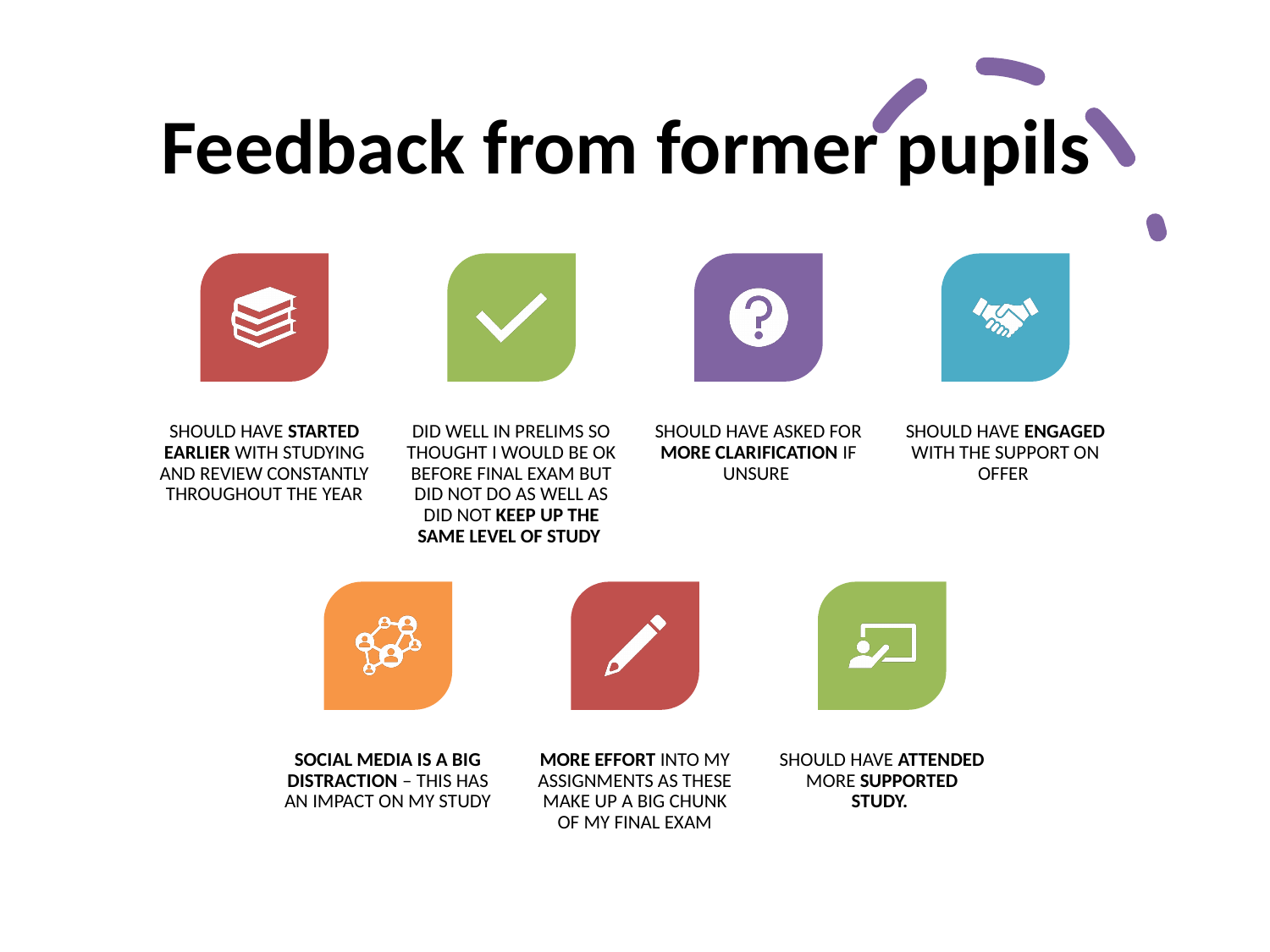

# Feedback from former pupils

Should have started earlier with studying and review constantly throughout the year
Did well in prelims so thought I would be ok before final exam but did not do as well as did not keep up the same level of study
Should have asked for more clarification if unsure
Should have engaged with the support on offer
Social media is a big distraction – this has an impact on my study
More effort into my assignments as these make up a big chunk of my final exam
Should have attended more supported study.